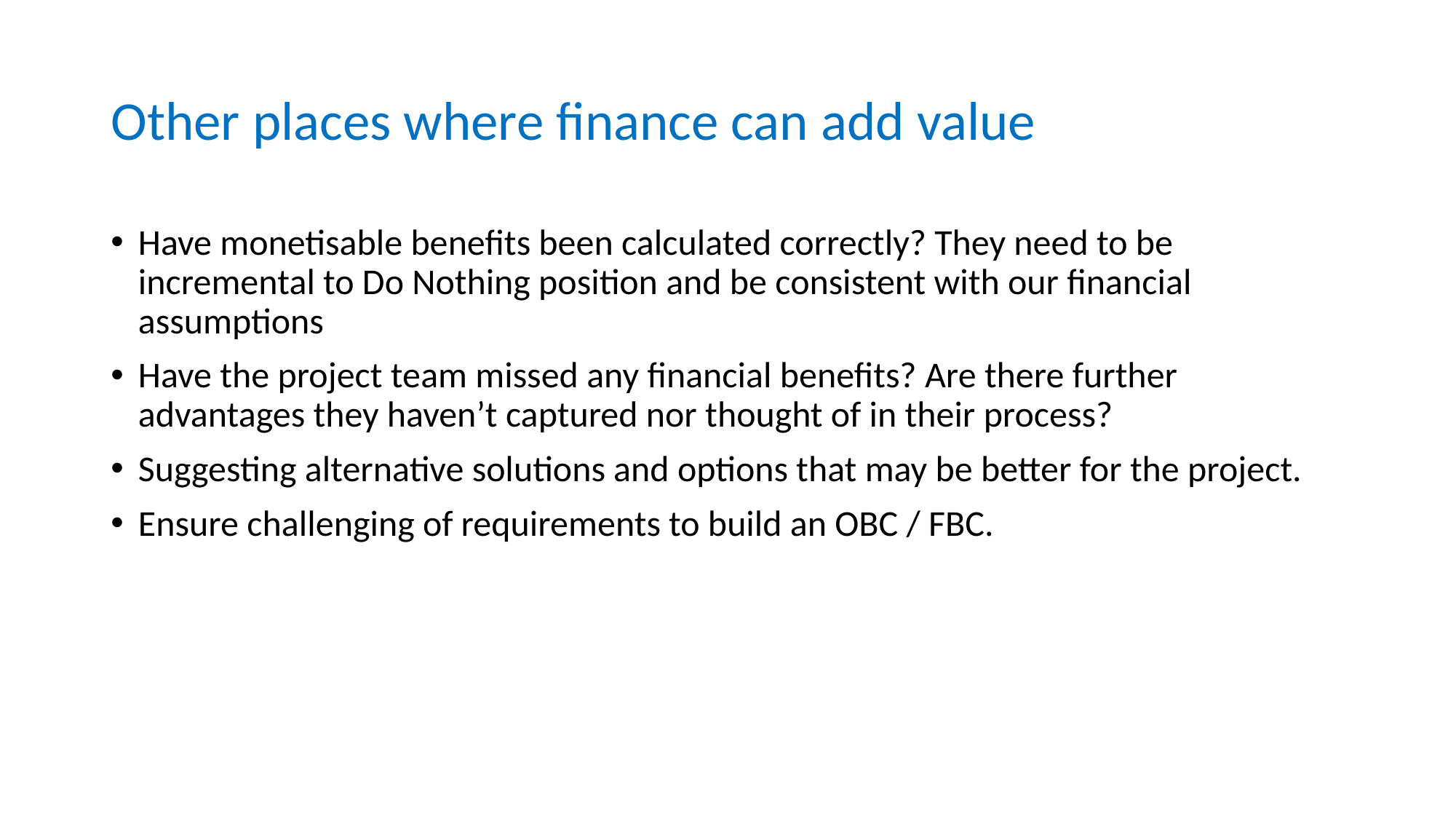

# Other places where finance can add value
Have monetisable benefits been calculated correctly? They need to be incremental to Do Nothing position and be consistent with our financial assumptions
Have the project team missed any financial benefits? Are there further advantages they haven’t captured nor thought of in their process?
Suggesting alternative solutions and options that may be better for the project.
Ensure challenging of requirements to build an OBC / FBC.